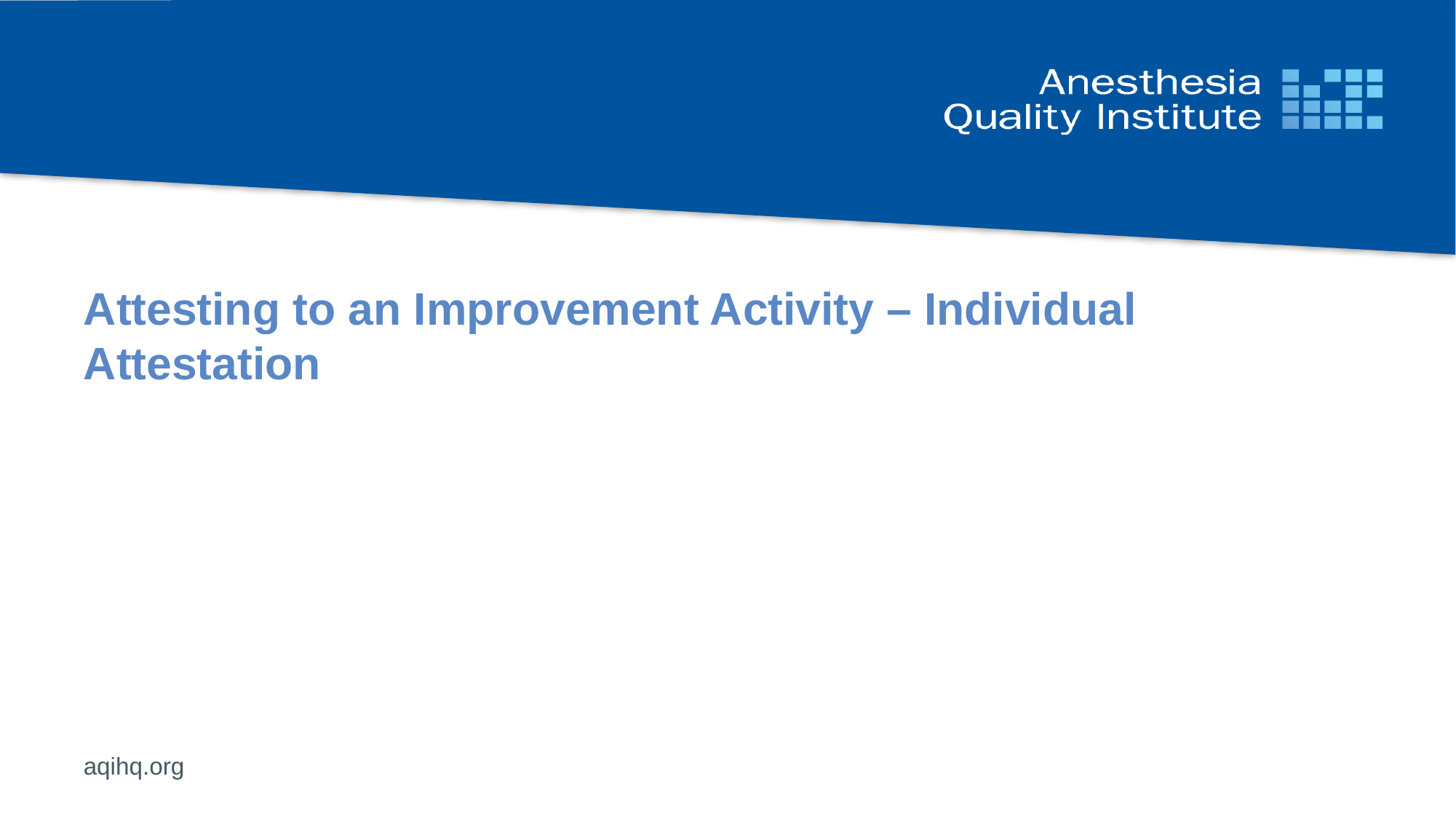

# Attesting to an Improvement Activity – Individual Attestation